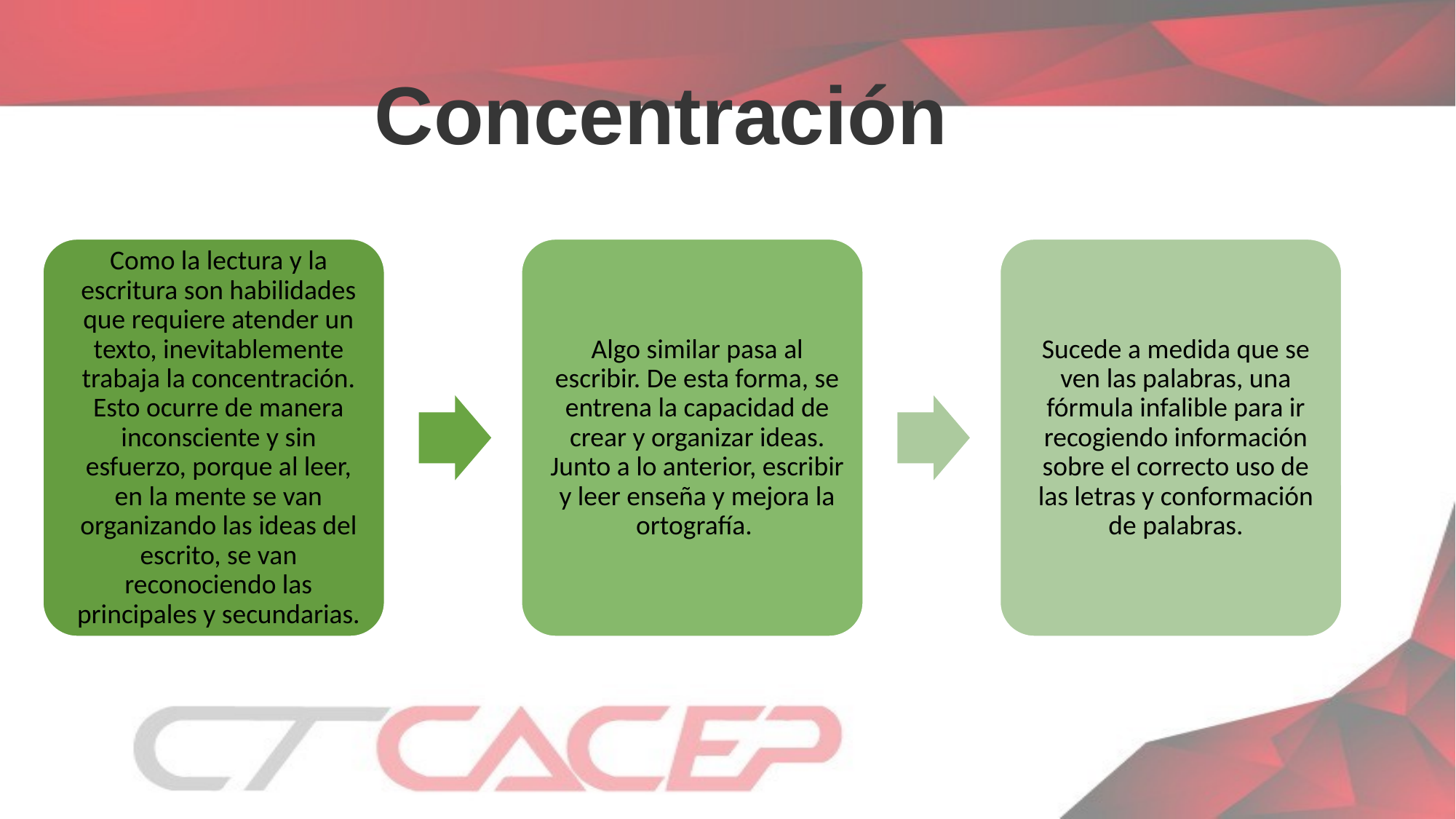

Concentración
Como la lectura y la escritura son habilidades que requiere atender un texto, inevitablemente trabaja la concentración. Esto ocurre de manera inconsciente y sin esfuerzo, porque al leer, en la mente se van organizando las ideas del escrito, se van reconociendo las principales y secundarias.

Algo similar pasa al escribir. De esta forma, se entrena la capacidad de crear y organizar ideas. Junto a lo anterior, escribir y leer enseña y mejora la ortografía.

Sucede a medida que se ven las palabras, una fórmula infalible para ir recogiendo información sobre el correcto uso de las letras y conformación de palabras.